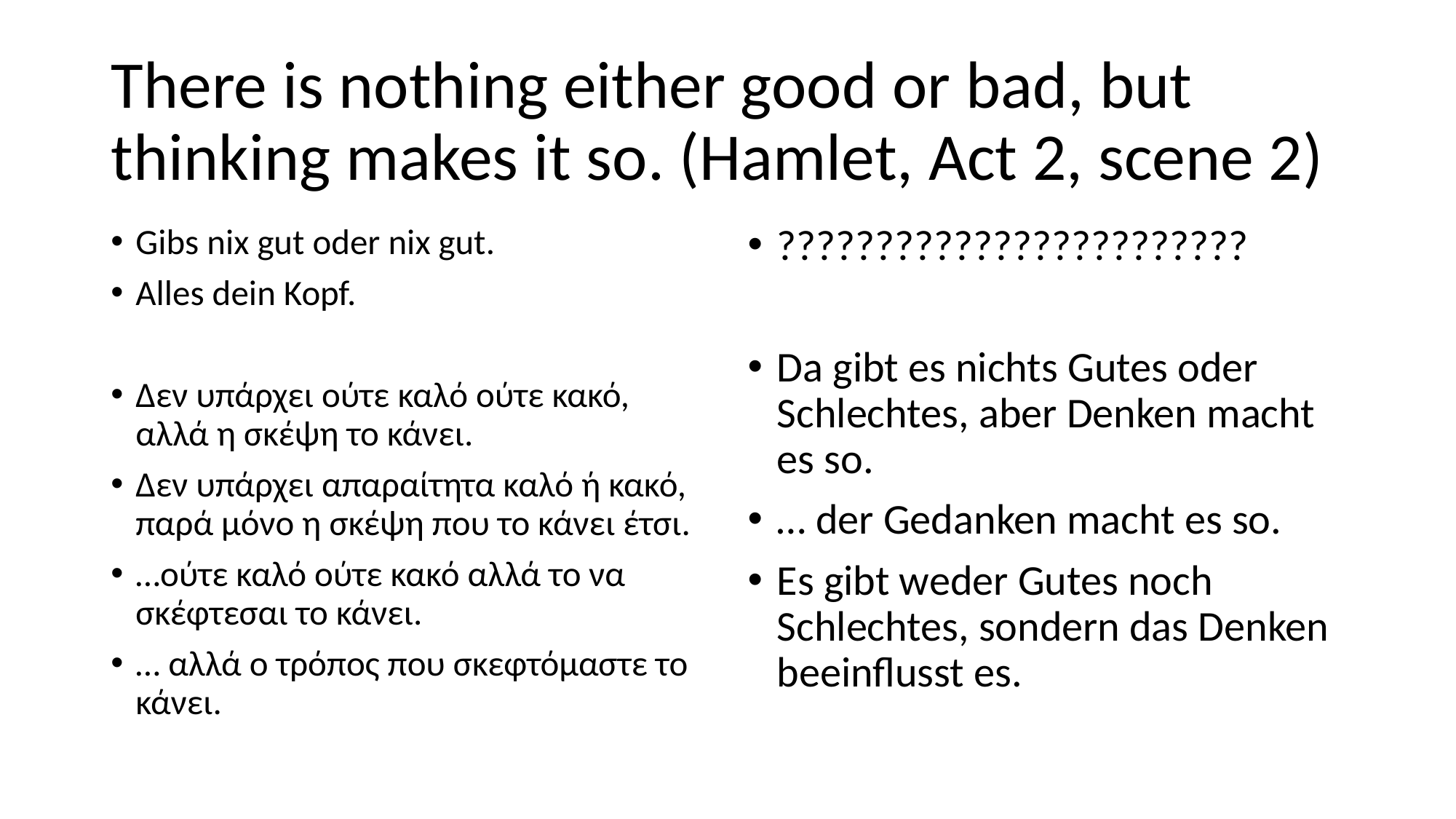

# There is nothing either good or bad, but thinking makes it so. (Hamlet, Act 2, scene 2)
Gibs nix gut oder nix gut.
Alles dein Kopf.

Δεν υπάρχει ούτε καλό ούτε κακό, αλλά η σκέψη το κάνει.
Δεν υπάρχει απαραίτητα καλό ή κακό, παρά μόνο η σκέψη που το κάνει έτσι.
…ούτε καλό ούτε κακό αλλά το να σκέφτεσαι το κάνει.
… αλλά ο τρόπος που σκεφτόμαστε το κάνει.
????????????????????????

Da gibt es nichts Gutes oder Schlechtes, aber Denken macht es so.
… der Gedanken macht es so.
Es gibt weder Gutes noch Schlechtes, sondern das Denken beeinflusst es.